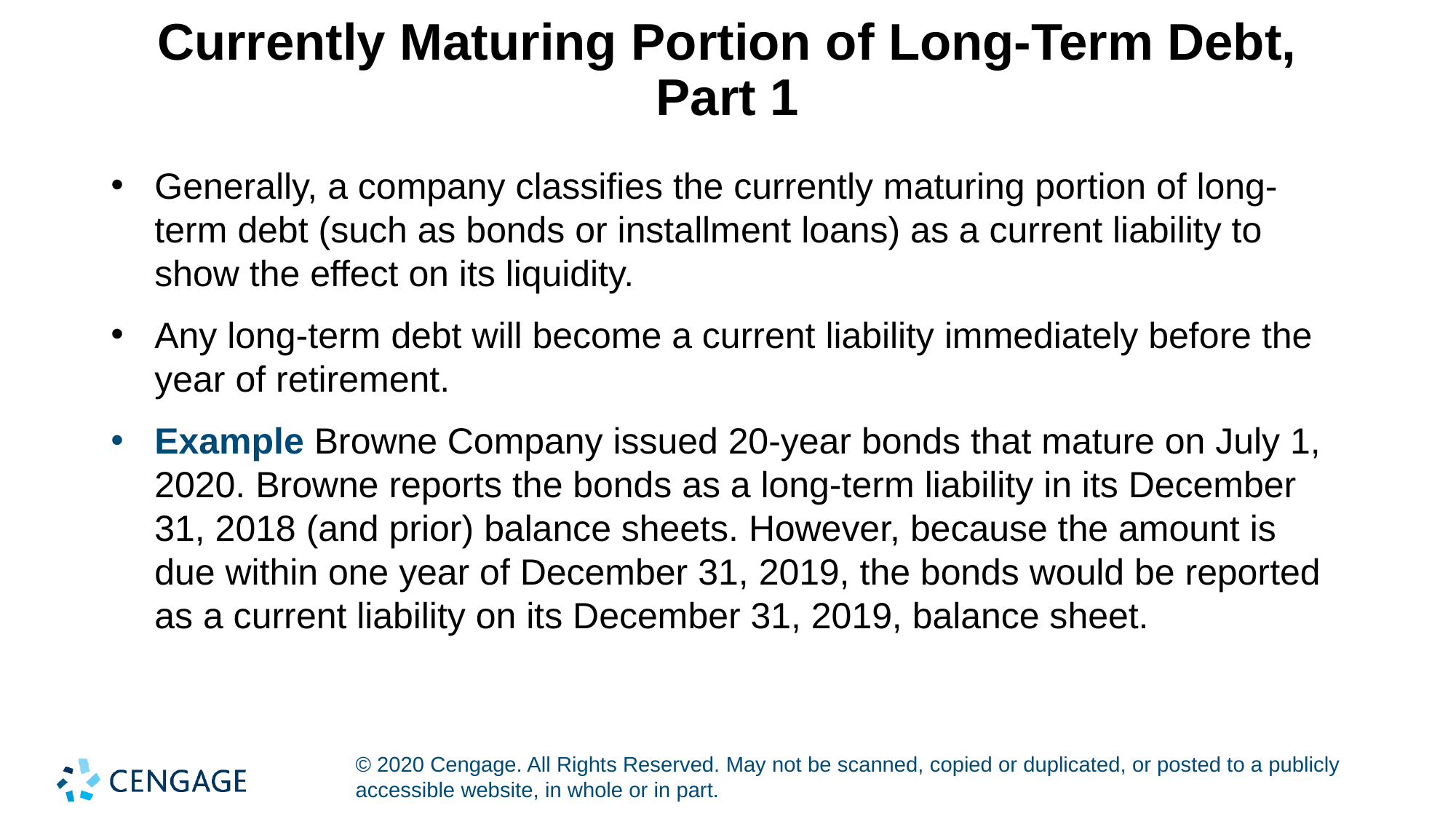

# Currently Maturing Portion of Long-Term Debt, Part 1
Generally, a company classifies the currently maturing portion of long-term debt (such as bonds or installment loans) as a current liability to show the effect on its liquidity.
Any long-term debt will become a current liability immediately before the year of retirement.
Example Browne Company issued 20-year bonds that mature on July 1, 2020. Browne reports the bonds as a long-term liability in its December 31, 2018 (and prior) balance sheets. However, because the amount is due within one year of December 31, 2019, the bonds would be reported as a current liability on its December 31, 2019, balance sheet.